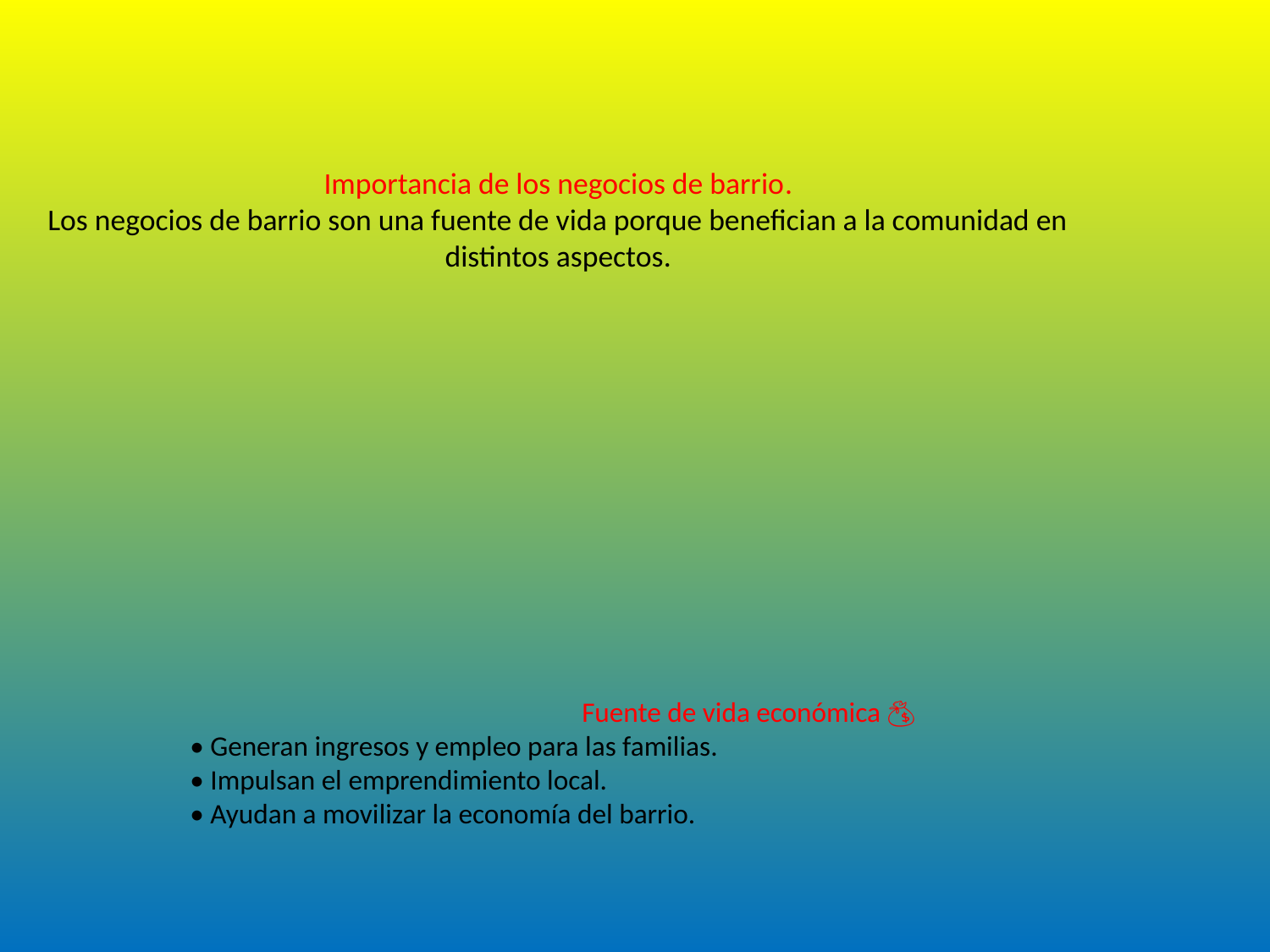

# Importancia de los negocios de barrio. Los negocios de barrio son una fuente de vida porque benefician a la comunidad en distintos aspectos.
Fuente de vida económica 💰
• Generan ingresos y empleo para las familias.
• Impulsan el emprendimiento local.
• Ayudan a movilizar la economía del barrio.